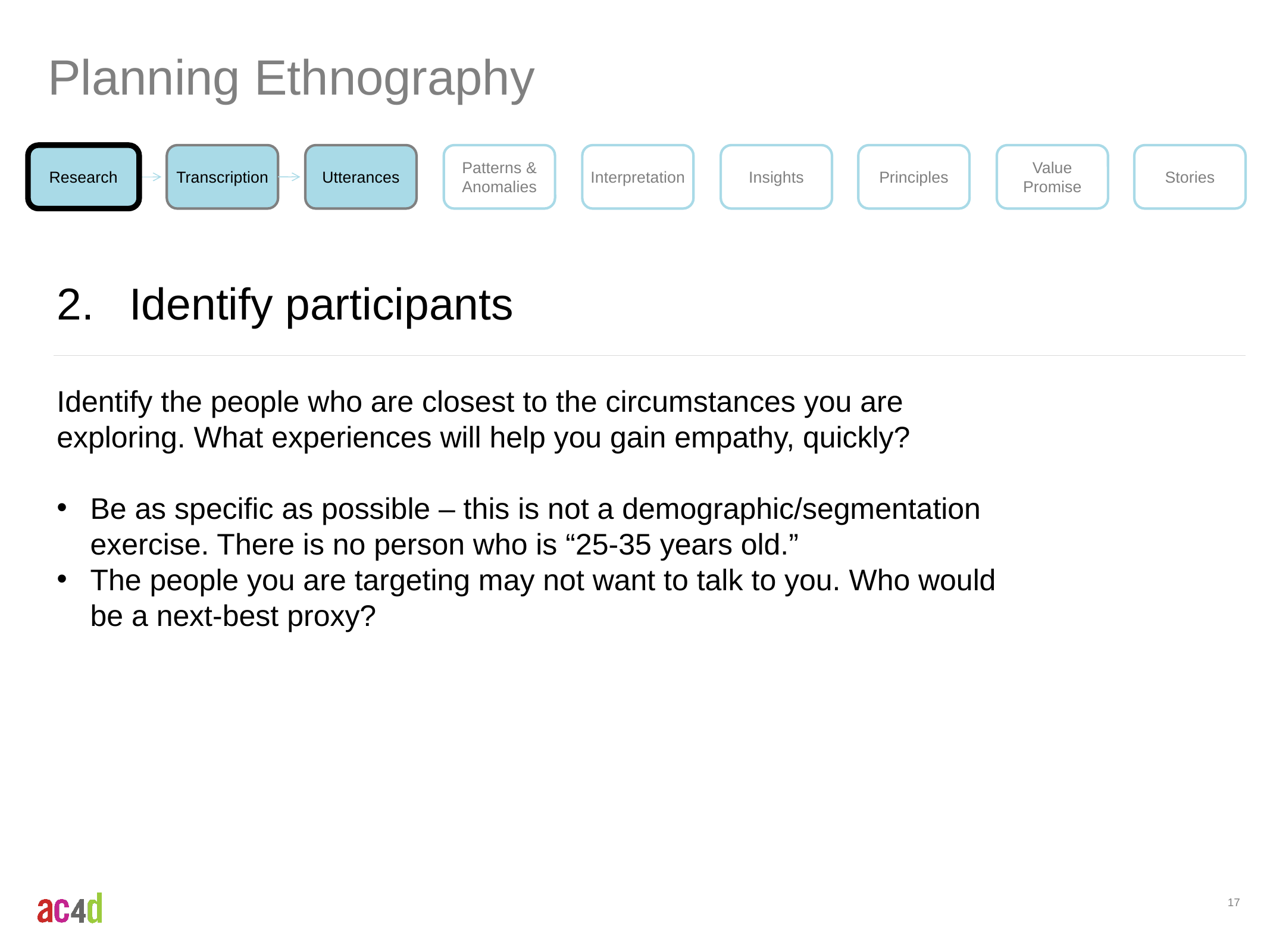

Planning Ethnography
Research
Transcription
Utterances
Patterns & Anomalies
Interpretation
Insights
Principles
Value
Promise
Stories
Identify participants

Identify the people who are closest to the circumstances you are exploring. What experiences will help you gain empathy, quickly?

Be as specific as possible – this is not a demographic/segmentation exercise. There is no person who is “25-35 years old.”
The people you are targeting may not want to talk to you. Who would be a next-best proxy?

17